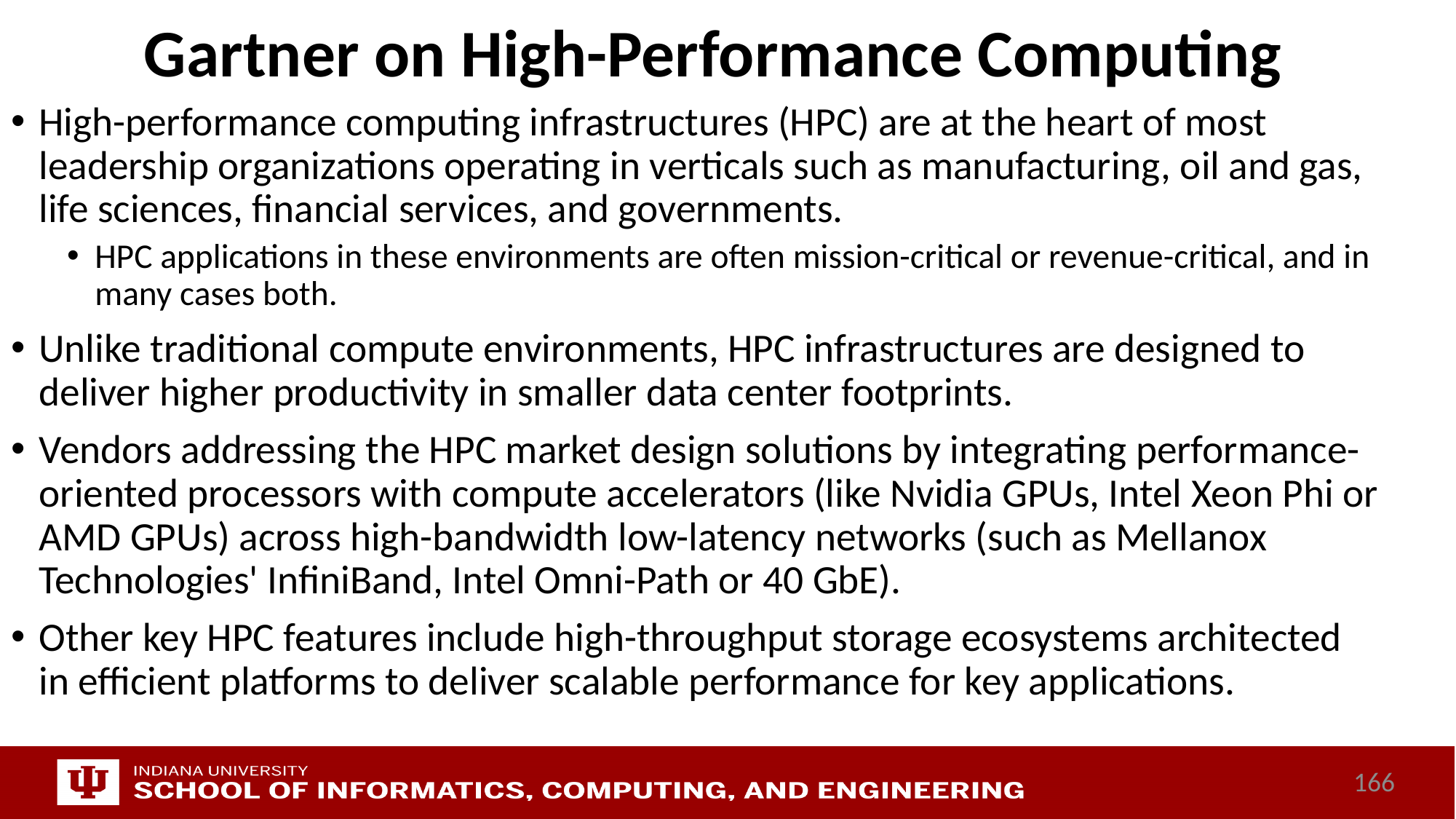

# Gartner on High-Performance Computing
High-performance computing infrastructures (HPC) are at the heart of most leadership organizations operating in verticals such as manufacturing, oil and gas, life sciences, financial services, and governments.
HPC applications in these environments are often mission-critical or revenue-critical, and in many cases both.
Unlike traditional compute environments, HPC infrastructures are designed to deliver higher productivity in smaller data center footprints.
Vendors addressing the HPC market design solutions by integrating performance-oriented processors with compute accelerators (like Nvidia GPUs, Intel Xeon Phi or AMD GPUs) across high-bandwidth low-latency networks (such as Mellanox Technologies' InfiniBand, Intel Omni-Path or 40 GbE).
Other key HPC features include high-throughput storage ecosystems architected in efficient platforms to deliver scalable performance for key applications.
166